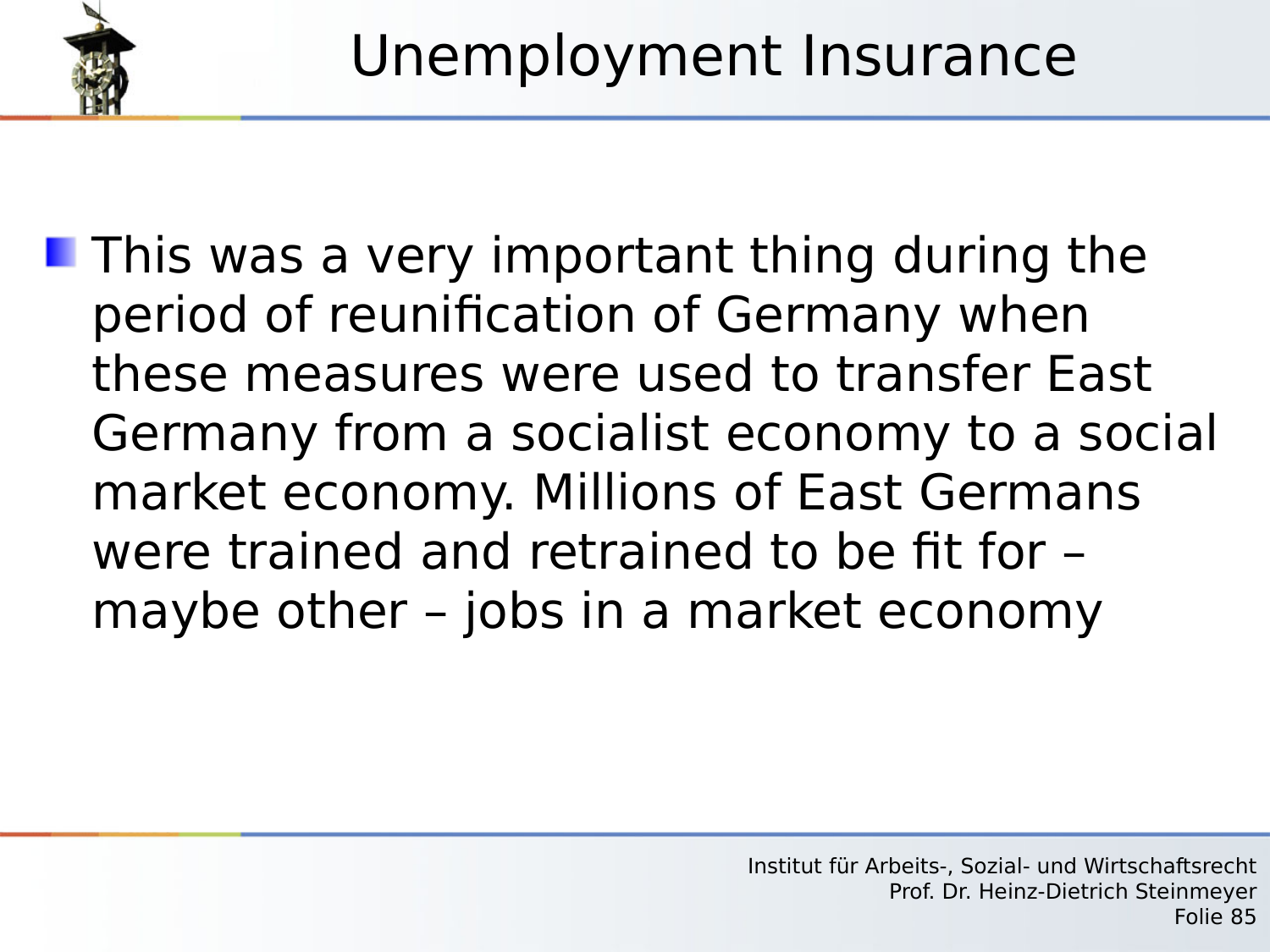

# Unemployment Insurance

This was a very important thing during the period of reunification of Germany when these measures were used to transfer East Germany from a socialist economy to a social market economy. Millions of East Germans were trained and retrained to be fit for – maybe other – jobs in a market economy